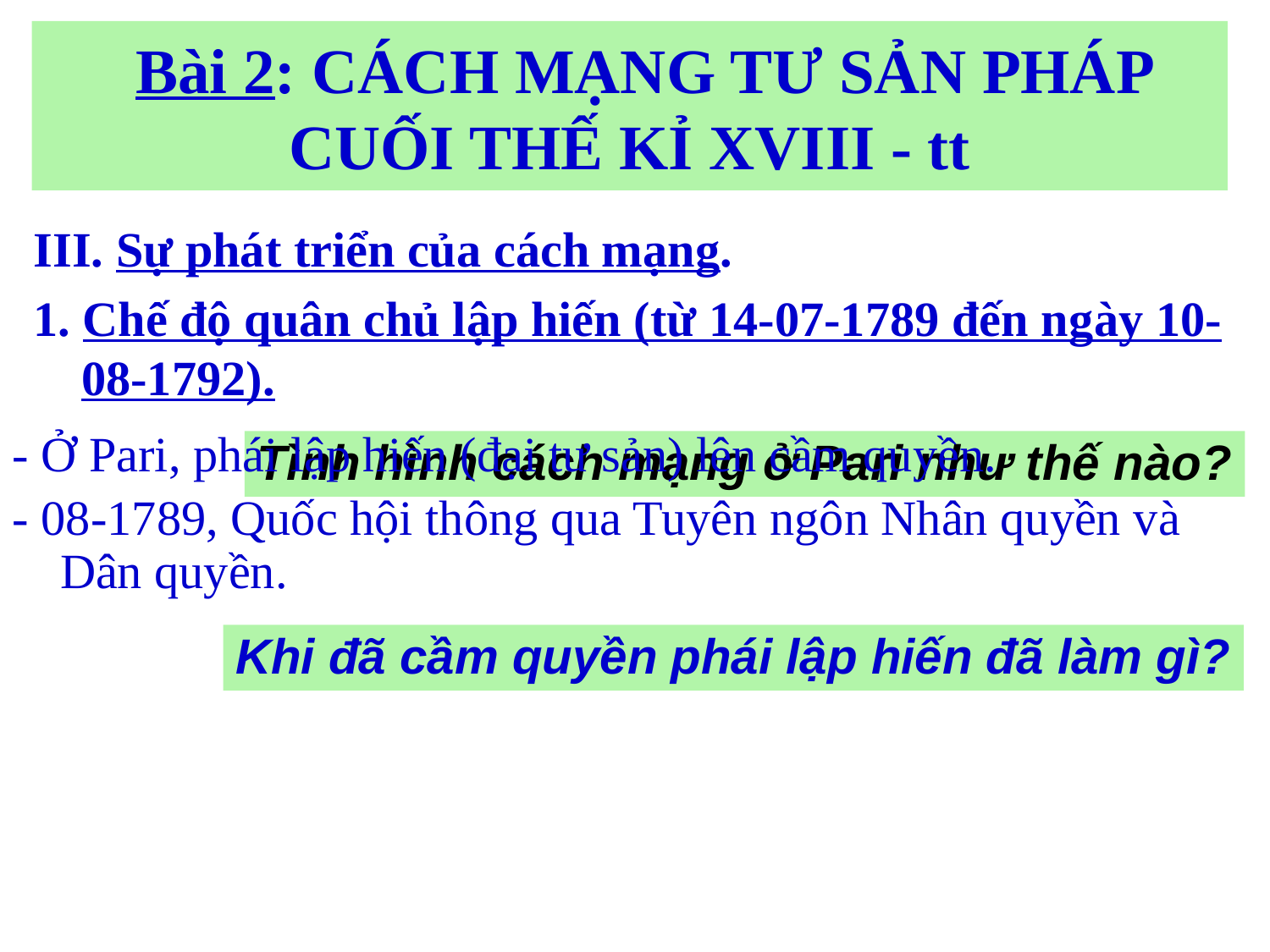

# Bài 2: CÁCH MẠNG TƯ SẢN PHÁP CUỐI THẾ KỈ XVIII - tt
III. Sự phát triển của cách mạng.
1. Chế độ quân chủ lập hiến (từ 14-07-1789 đến ngày 10-08-1792).
- Ở Pari, phái lập hiến (đại tư sản) lên cầm quyền.
- 08-1789, Quốc hội thông qua Tuyên ngôn Nhân quyền và Dân quyền.
Tình hình cách mạng ở Pari như thế nào?
Khi đã cầm quyền phái lập hiến đã làm gì?